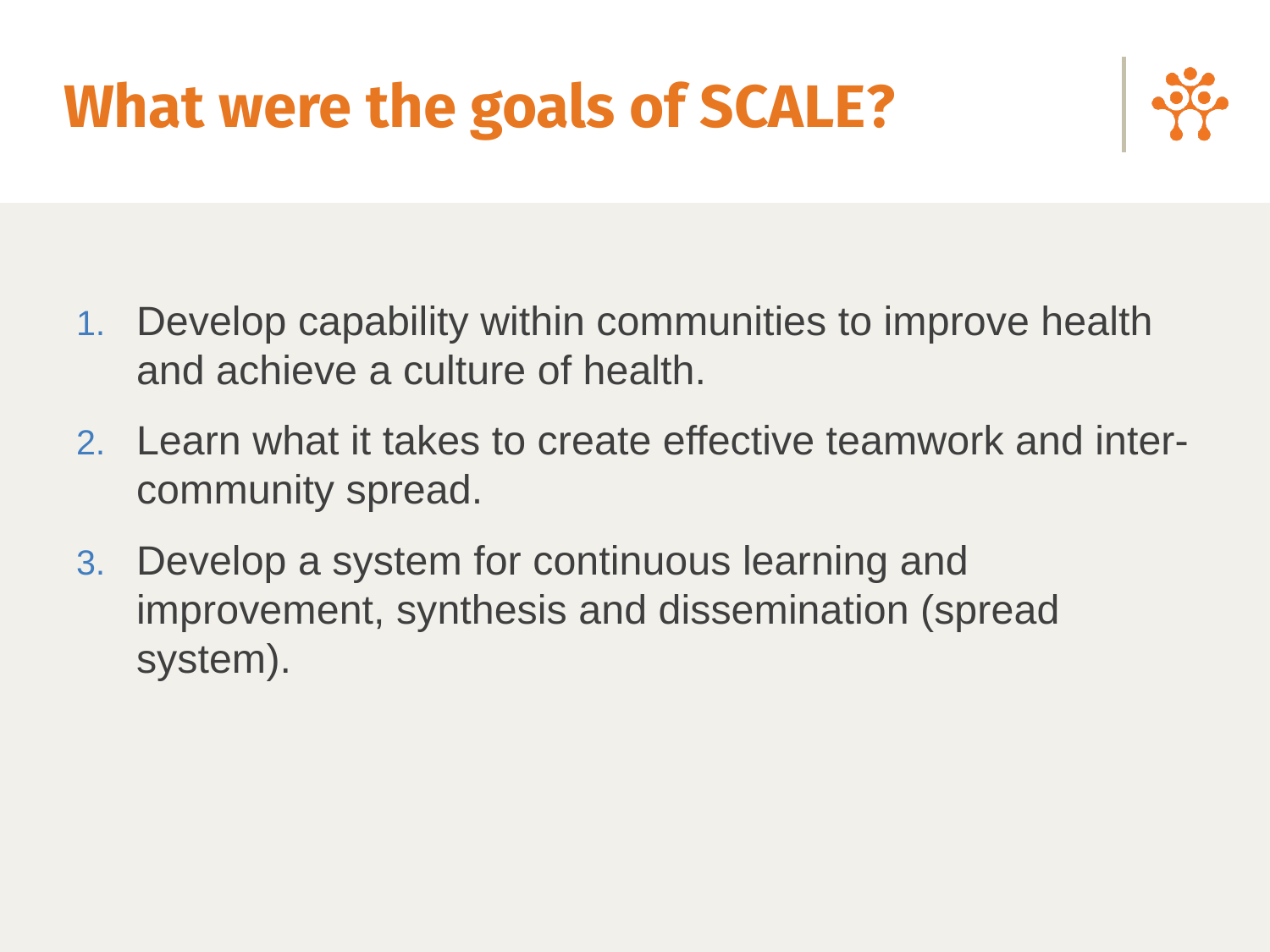

# What were the goals of SCALE?

Develop capability within communities to improve health and achieve a culture of health.
Learn what it takes to create effective teamwork and inter-community spread.
Develop a system for continuous learning and improvement, synthesis and dissemination (spread system).